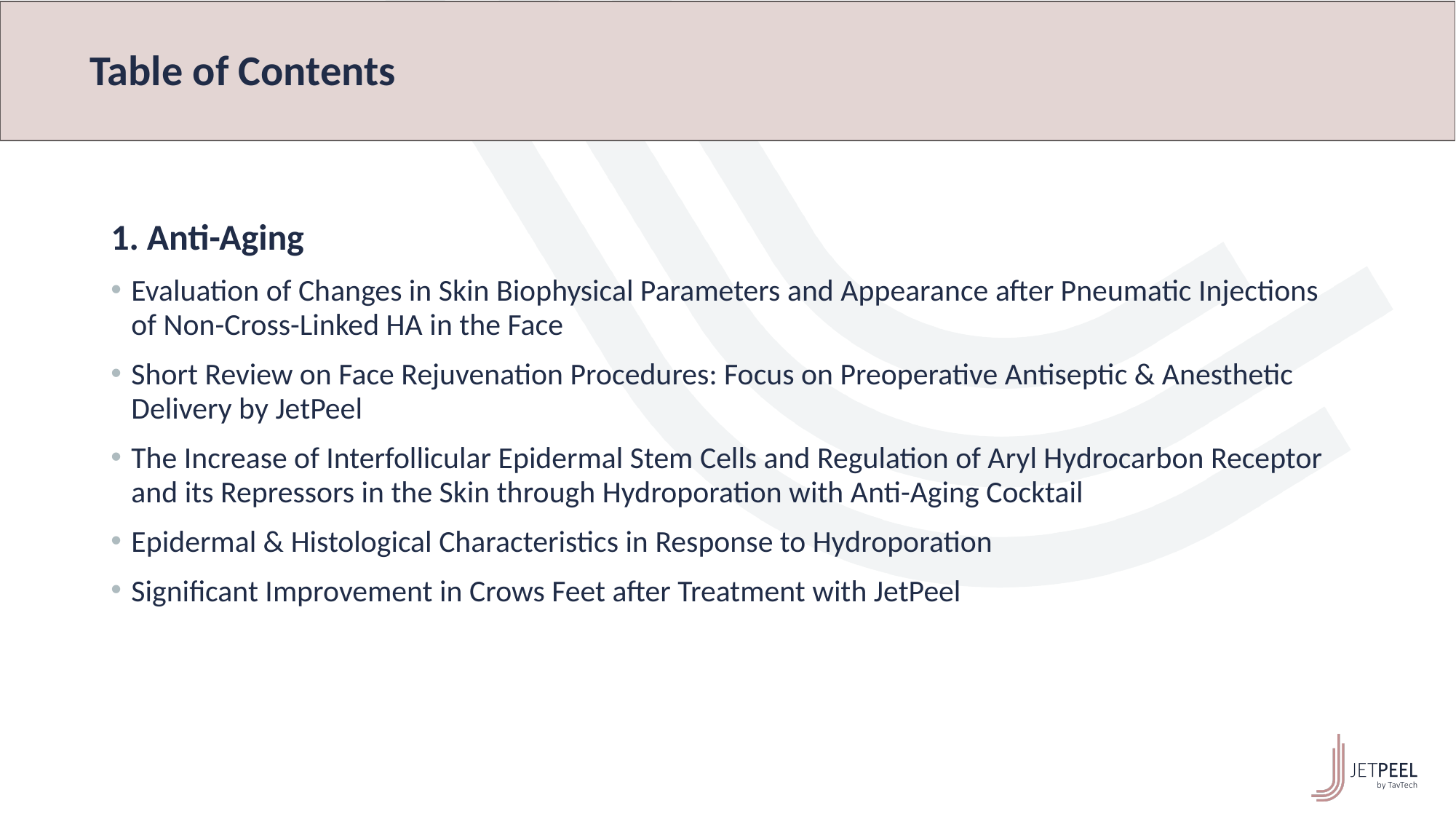

Table of Contents
1. Anti-Aging
Evaluation of Changes in Skin Biophysical Parameters and Appearance after Pneumatic Injections of Non-Cross-Linked HA in the Face
Short Review on Face Rejuvenation Procedures: Focus on Preoperative Antiseptic & Anesthetic Delivery by JetPeel
The Increase of Interfollicular Epidermal Stem Cells and Regulation of Aryl Hydrocarbon Receptor and its Repressors in the Skin through Hydroporation with Anti-Aging Cocktail
Epidermal & Histological Characteristics in Response to Hydroporation
Significant Improvement in Crows Feet after Treatment with JetPeel